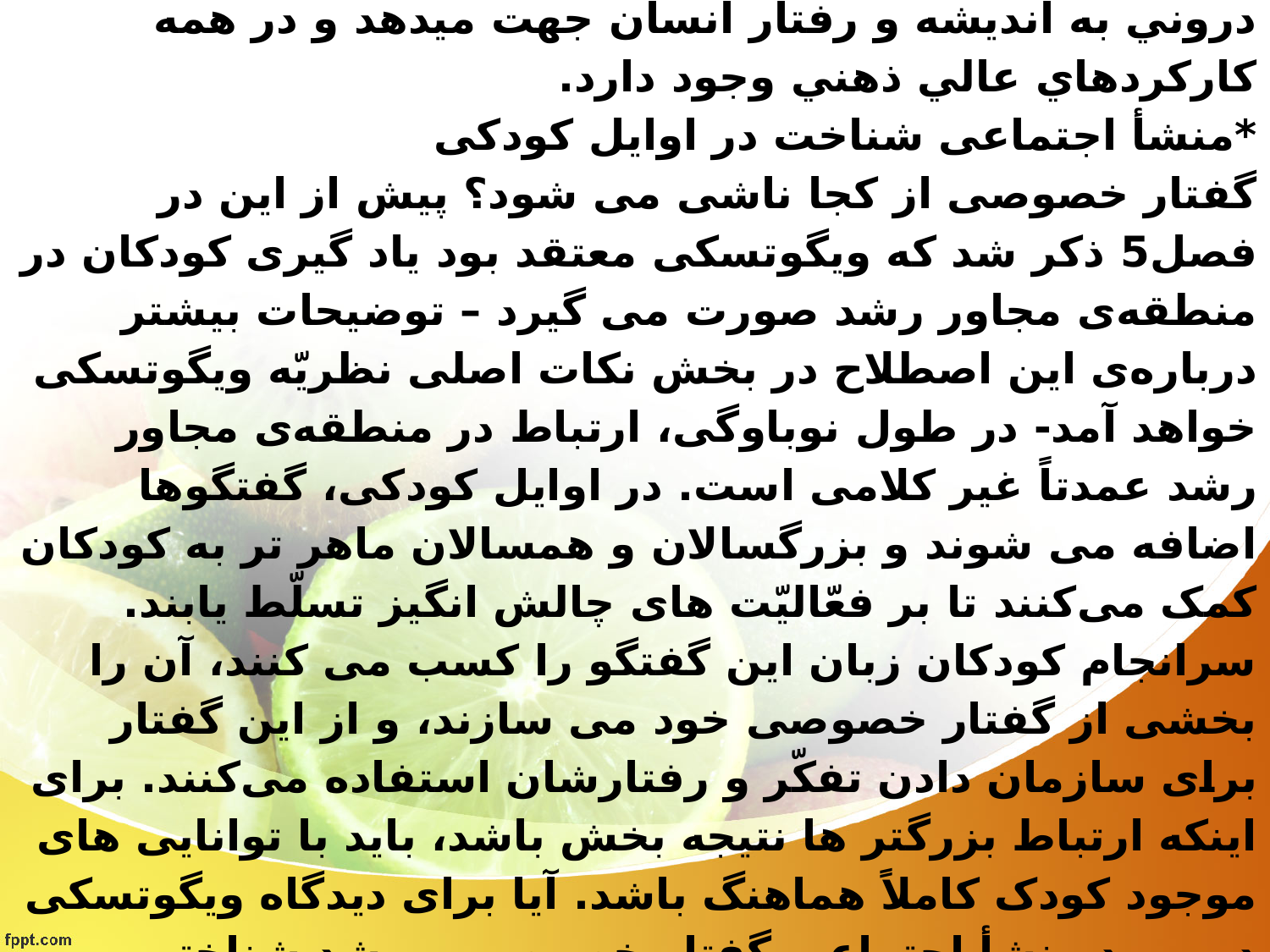

# گفتار دروني : پس از 7 سالگي ظاهر مي شود . گفتار دروني با خود سخن گفتن به طور بي صداست. گفتار دروني به انديشه و رفتار انسان جهت ميدهد و در همه كاركردهاي عالي ذهني وجود دارد. *منشأ اجتماعی شناخت در اوایل کودکی گفتار خصوصی از کجا ناشی می شود؟ پیش از این در فصل5 ذکر شد که ویگوتسکی معتقد بود یاد گیری کودکان در منطقه‌ی مجاور رشد صورت می گیرد – توضیحات بیشتر درباره‌ی این اصطلاح در بخش نکات اصلی نظریّه ویگوتسکی خواهد آمد- در طول نوباوگی، ‌ارتباط در منطقه‌ی مجاور رشد عمدتاً غیر کلامی است. در اوایل کودکی، گفتگوها اضافه می شوند و بزرگسالان و همسالان ماهر تر به کودکان کمک می‌کنند تا بر فعّالیّت های چالش انگیز تسلّط یابند. سرانجام کودکان زبان این گفتگو را کسب می کنند، آن را بخشی از گفتار خصوصی خود می سازند، و از این گفتار برای سازمان دادن تفکّر و رفتارشان استفاده می‌کنند. برای اینکه ارتباط بزرگتر ها نتیجه بخش باشد، باید با توانایی های موجود کودک کاملاً هماهنگ باشد. آیا برای دیدگاه ویگوتسکی در مورد منشأ اجتماعی گفتار خصوصی و رشد شناختی، شواهد حمایت کننده ای وجود دارد؟